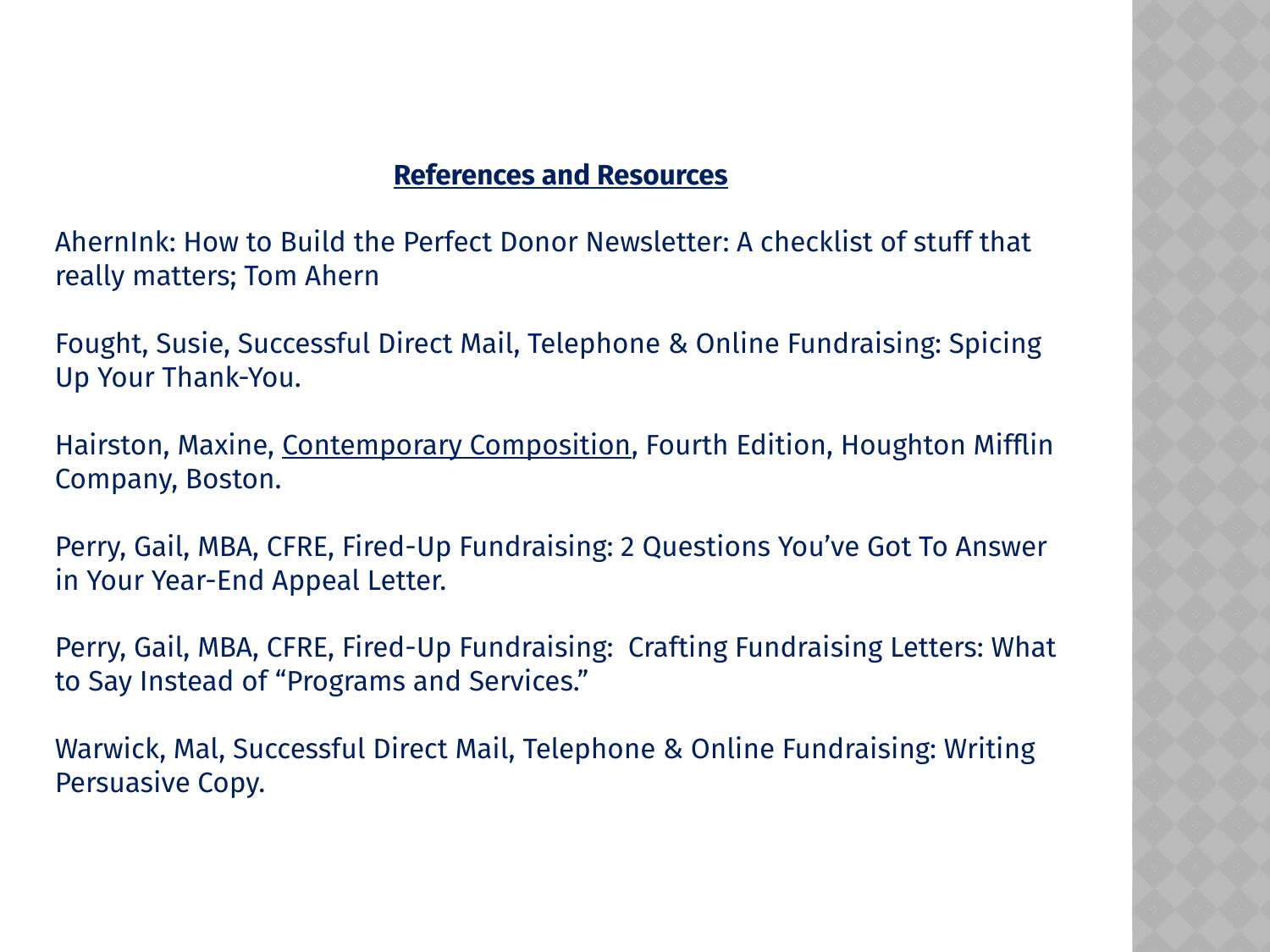

References and Resources

AhernInk: How to Build the Perfect Donor Newsletter: A checklist of stuff that really matters; Tom Ahern

Fought, Susie, Successful Direct Mail, Telephone & Online Fundraising: Spicing Up Your Thank-You.

Hairston, Maxine, Contemporary Composition, Fourth Edition, Houghton Mifflin Company, Boston.

Perry, Gail, MBA, CFRE, Fired-Up Fundraising: 2 Questions You’ve Got To Answer in Your Year-End Appeal Letter.

Perry, Gail, MBA, CFRE, Fired-Up Fundraising:  Crafting Fundraising Letters: What to Say Instead of “Programs and Services.”

Warwick, Mal, Successful Direct Mail, Telephone & Online Fundraising: Writing Persuasive Copy.